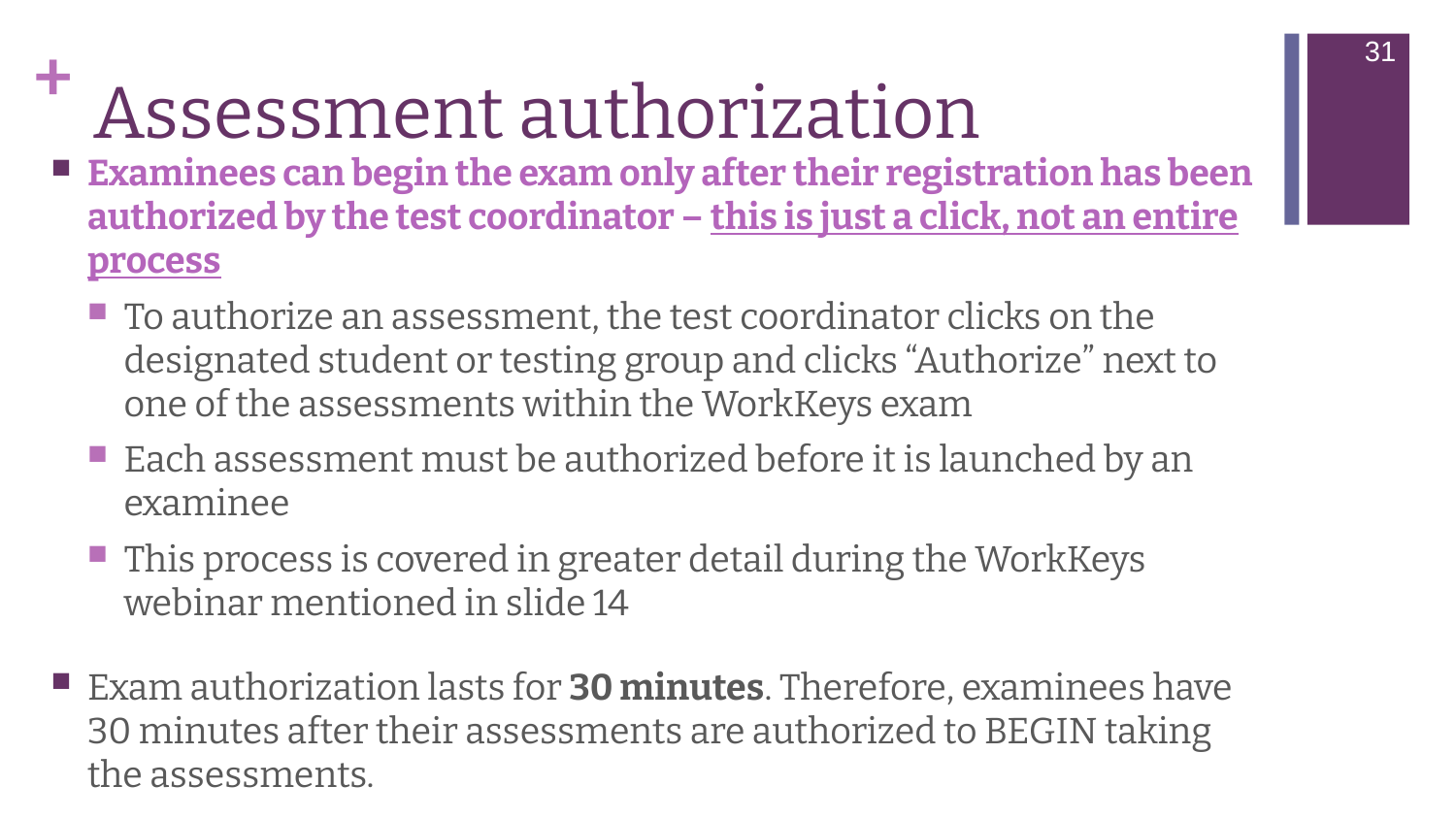

31
# Assessment authorization
Examinees can begin the exam only after their registration has been authorized by the test coordinator – this is just a click, not an entire process
To authorize an assessment, the test coordinator clicks on the designated student or testing group and clicks “Authorize” next to one of the assessments within the WorkKeys exam
Each assessment must be authorized before it is launched by an examinee
This process is covered in greater detail during the WorkKeys webinar mentioned in slide 14
Exam authorization lasts for 30 minutes. Therefore, examinees have 30 minutes after their assessments are authorized to BEGIN taking the assessments.